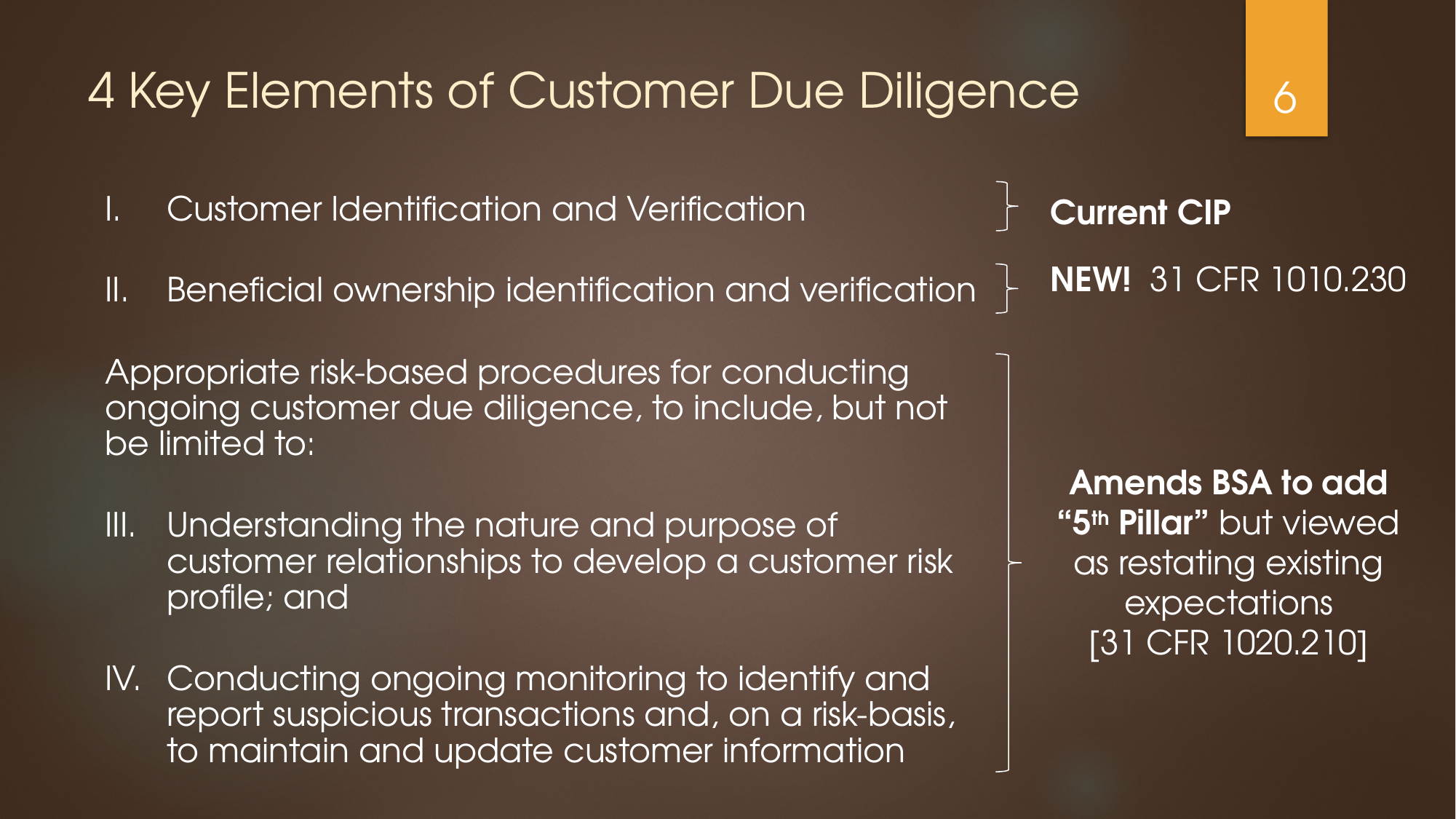

6
# 4 Key Elements of Customer Due Diligence

Current CIP
Customer Identification and Verification
Beneficial ownership identification and verification
Appropriate risk-based procedures for conducting ongoing customer due diligence, to include, but not be limited to:
Understanding the nature and purpose of customer relationships to develop a customer risk profile; and
Conducting ongoing monitoring to identify and report suspicious transactions and, on a risk-basis, to maintain and update customer information

NEW!  31 CFR 1010.230

Amends BSA to add “5th Pillar” but viewed as restating existing expectations
[31 CFR 1020.210]